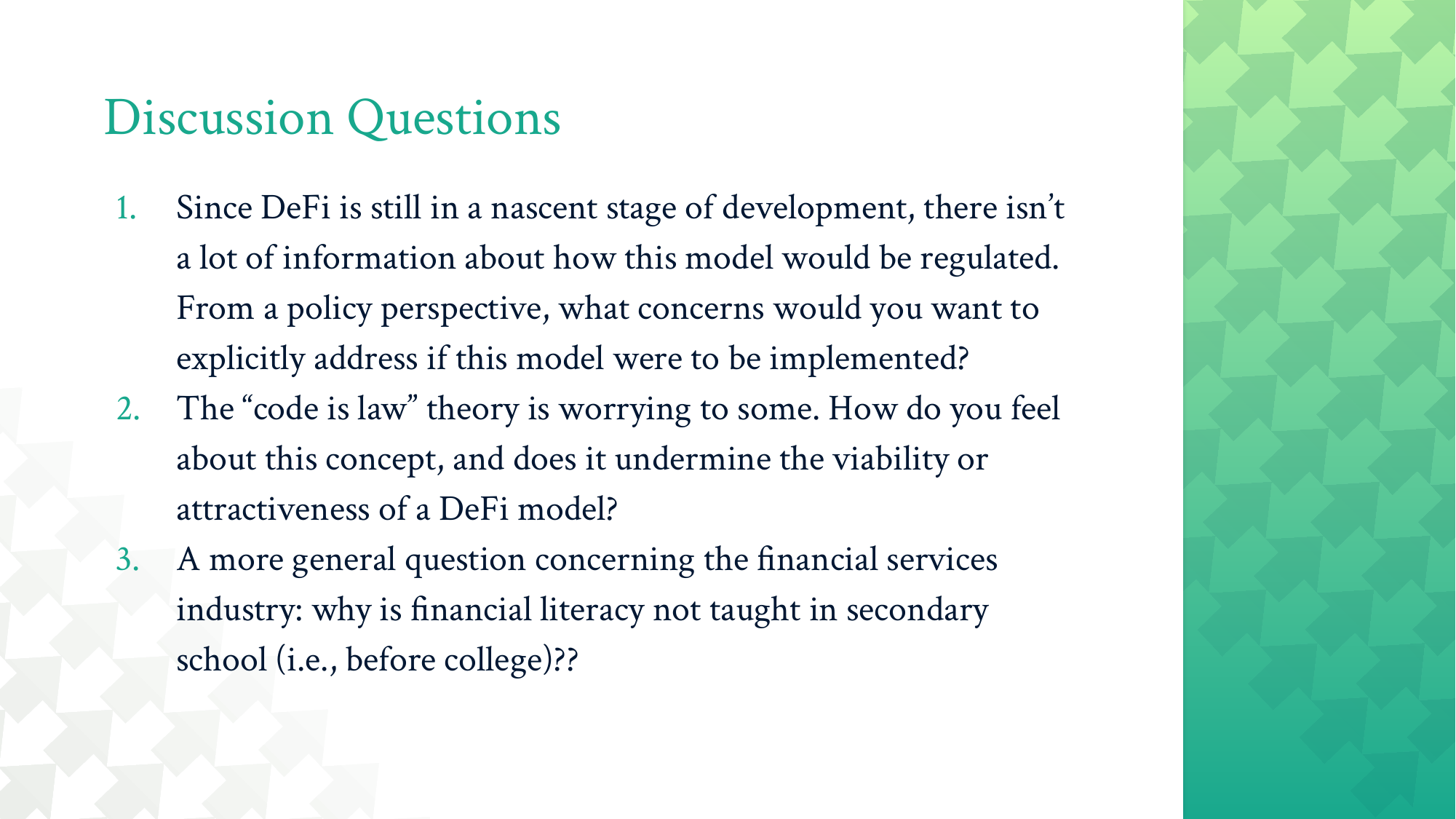

# Discussion Questions
Since DeFi is still in a nascent stage of development, there isn’t a lot of information about how this model would be regulated. From a policy perspective, what concerns would you want to explicitly address if this model were to be implemented?
The “code is law” theory is worrying to some. How do you feel about this concept, and does it undermine the viability or attractiveness of a DeFi model?
A more general question concerning the financial services industry: why is financial literacy not taught in secondary school (i.e., before college)??